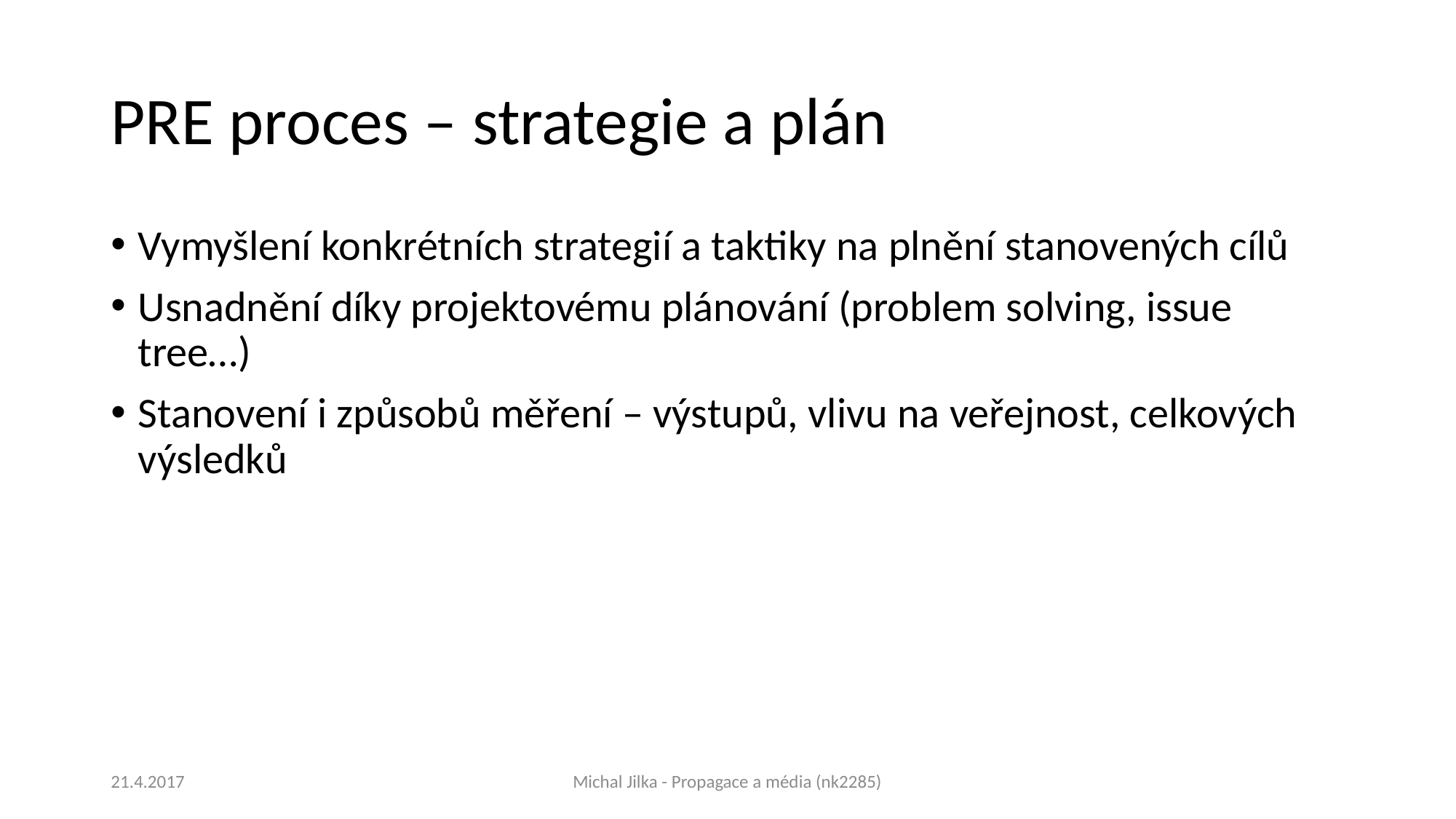

# PRE proces – strategie a plán
Vymyšlení konkrétních strategií a taktiky na plnění stanovených cílů
Usnadnění díky projektovému plánování (problem solving, issue tree…)
Stanovení i způsobů měření – výstupů, vlivu na veřejnost, celkových výsledků
21.4.2017
Michal Jilka - Propagace a média (nk2285)